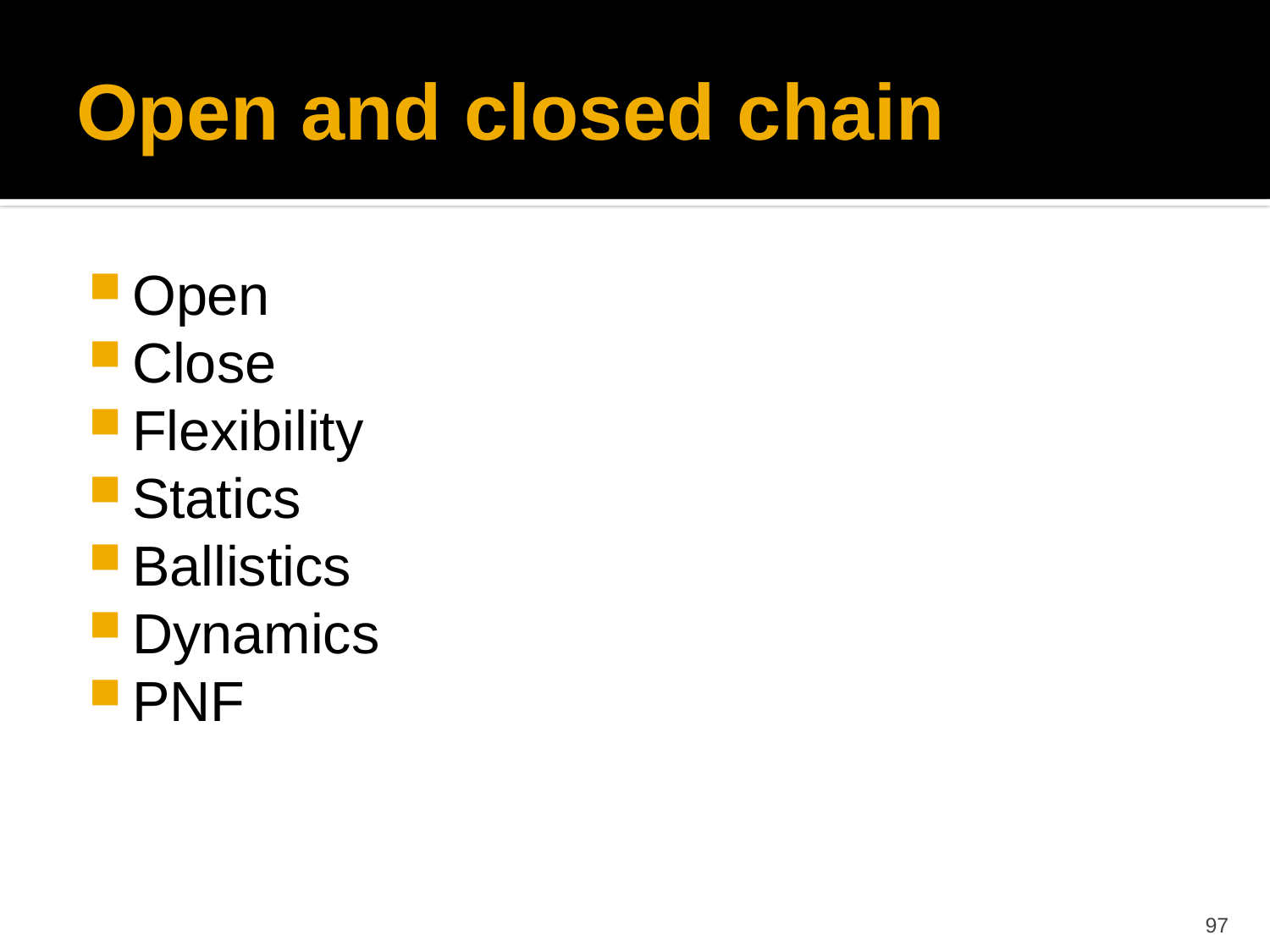

# Open and closed chain
Open
Close
Flexibility
Statics
Ballistics
Dynamics
PNF

97